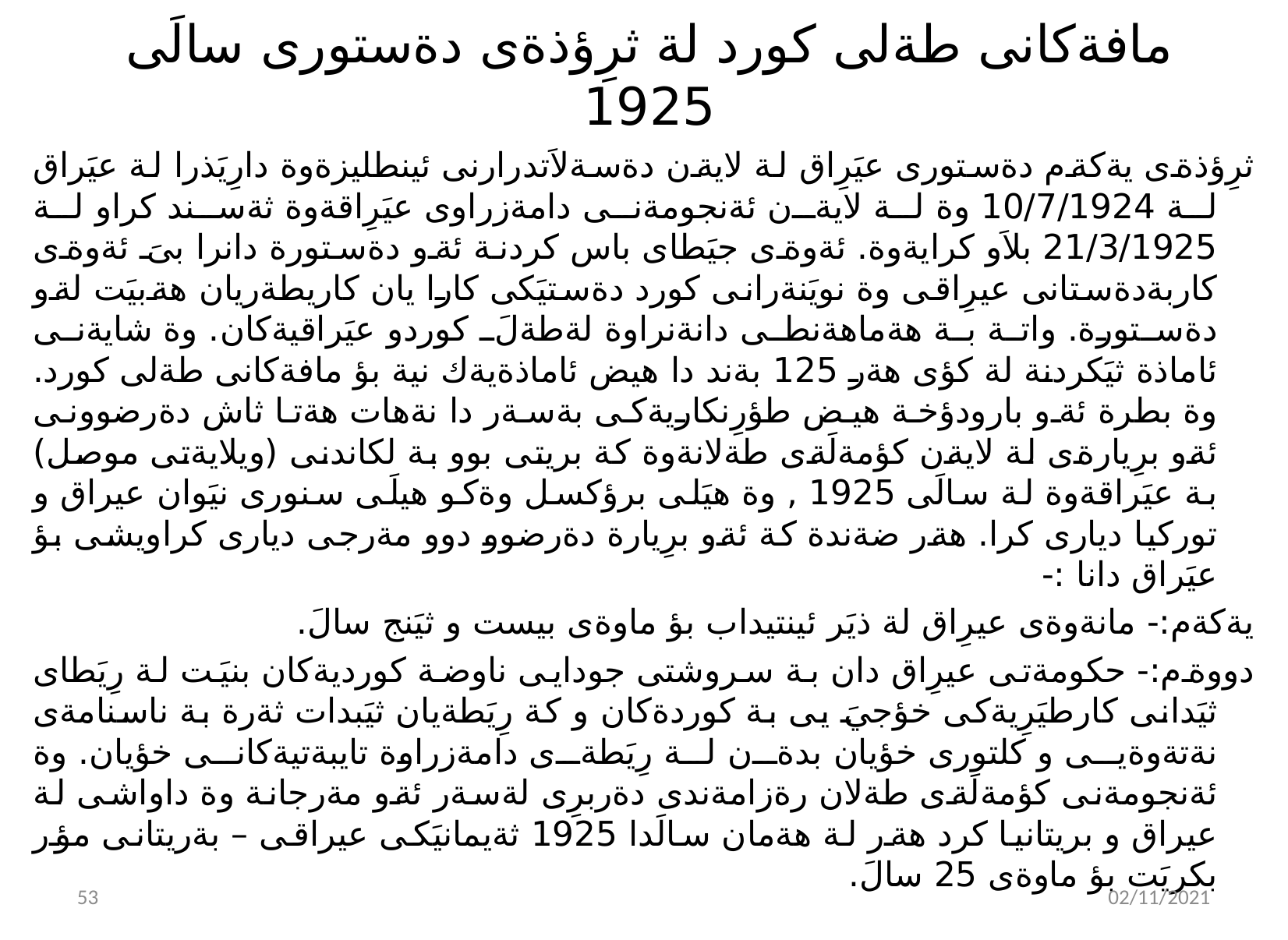

# مافةكانى طةلى كورد لة ثرِؤذةى دةستورى سالَى 1925
ثرِؤذةى يةكةم دةستورى عيَرِاق لة لايةن دةسةلاَتدرارنى ئينطليزةوة دارِيَذرا لة عيَراق لة 10/7/1924 وة لة لايةن ئةنجومةنى دامةزراوى عيَرِاقةوة ثةسند كراو لة 21/3/1925 بلاَو كرايةوة. ئةوةى جيَطاى باس كردنة ئةو دةستورة دانرا بىَ ئةوةى كاربةدةستانى عيرِاقى وة نويَنةرانى كورد دةستيَكى كارا يان كاريطةريان هةبيَت لةو دةستورة. واتة بة هةماهةنطى دانةنراوة لةطةلَ كوردو عيَراقيةكان. وة شايةنى ئاماذة ثيَكردنة لة كؤى هةر 125 بةند دا هيض ئاماذةيةك نية بؤ مافةكانى طةلى كورد. وة بطرة ئةو بارودؤخة هيض طؤرِنكاريةكى بةسةر دا نةهات هةتا ثاش دةرضوونى ئةو برِيارةى لة لايةن كؤمةلَةى طةلانةوة كة بريتى بوو بة لكاندنى (ويلايةتى موصل) بة عيَراقةوة لة سالَى 1925 , وة هيَلى برؤكسل وةكو هيلَى سنورى نيَوان عيراق و توركيا ديارى كرا. هةر ضةندة كة ئةو برِيارة دةرضوو دوو مةرجى ديارى كراويشى بؤ عيَراق دانا :-
يةكةم:- مانةوةى عيرِاق لة ذيَر ئينتيداب بؤ ماوةى بيست و ثيَنج سالَ.
دووةم:- حكومةتى عيرِاق دان بة سروشتى جودايى ناوضة كورديةكان بنيَت لة رِيَطاى ثيَدانى كارطيَرِيةكى خؤجيَ يى بة كوردةكان و كة رِيَطةيان ثيَبدات ثةرة بة ناسنامةى نةتةوةيى و كلتورى خؤيان بدةن لة رِيَطةى دامةزراوة تايبةتيةكانى خؤيان. وة ئةنجومةنى كؤمةلَةى طةلان رةزامةندى دةربرِى لةسةر ئةو مةرجانة وة داواشى لة عيراق و بريتانيا كرد هةر لة هةمان سالَدا 1925 ثةيمانيَكى عيراقى – بةريتانى مؤر بكريَت بؤ ماوةى 25 سالَ.
53
02/11/2021